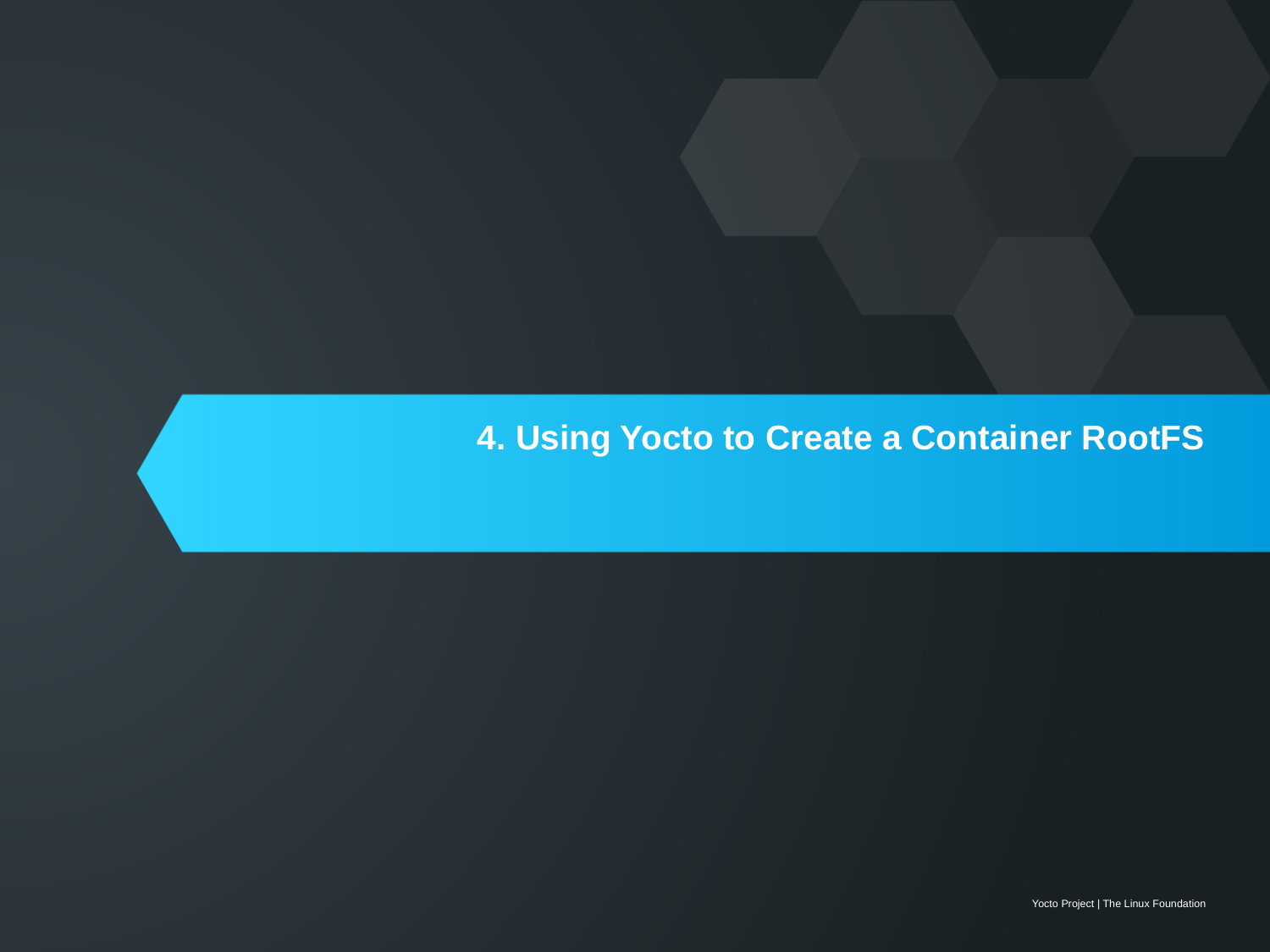

# 4. Using Yocto to Create a Container RootFS